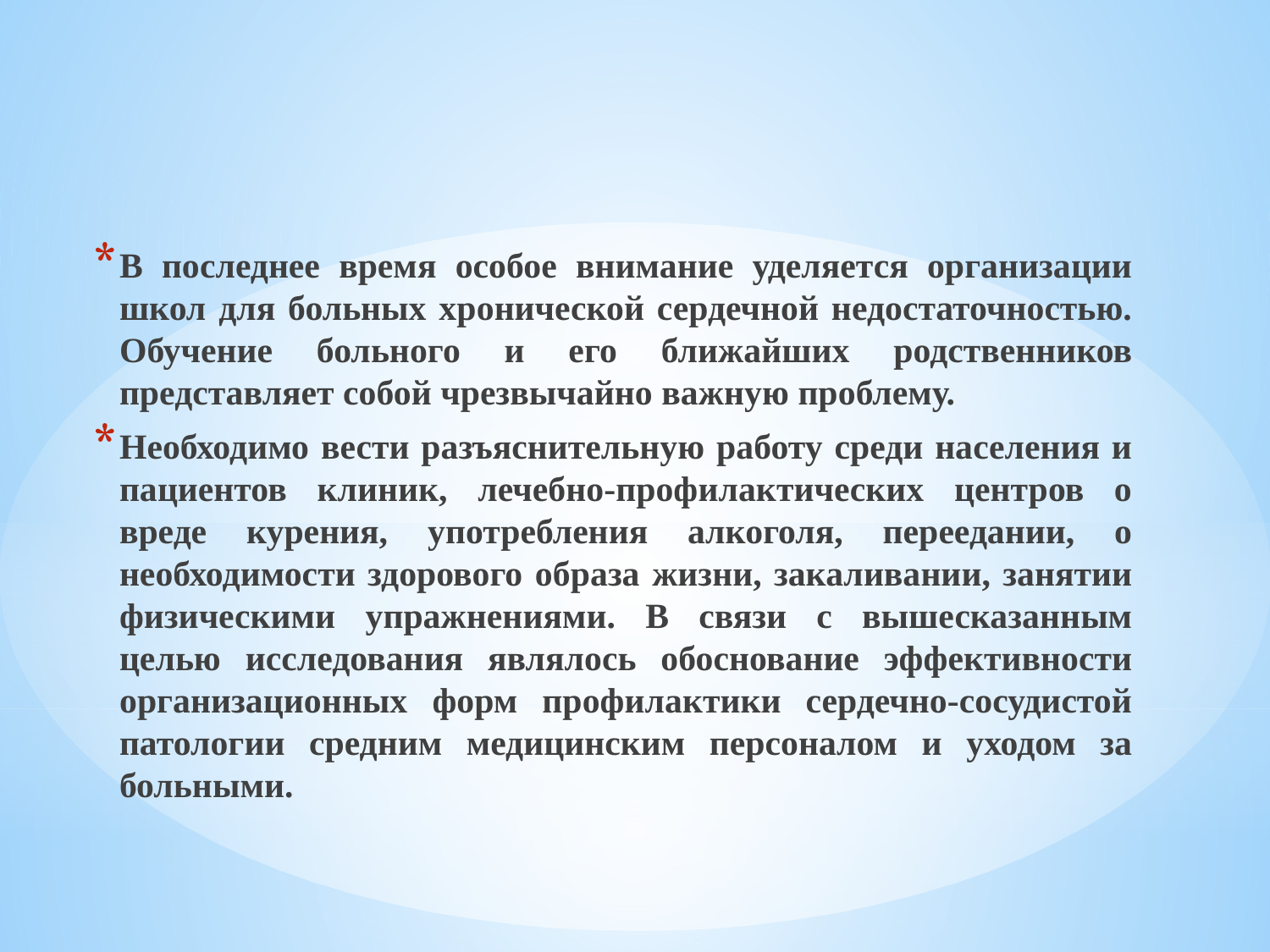

#
В последнее время особое внимание уделяется организации школ для больных хронической сердечной недостаточностью. Обучение больного и его ближайших родственников представляет собой чрезвычайно важную проблему.
Необходимо вести разъяснительную работу среди населения и пациентов клиник, лечебно-профилактических центров о вреде курения, употребления алкоголя, переедании, о необходимости здорового образа жизни, закаливании, занятии физическими упражнениями. В связи с вышесказанным целью исследования являлось обоснование эффективности организационных форм профилактики сердечно-сосудистой патологии средним медицинским персоналом и уходом за больными.